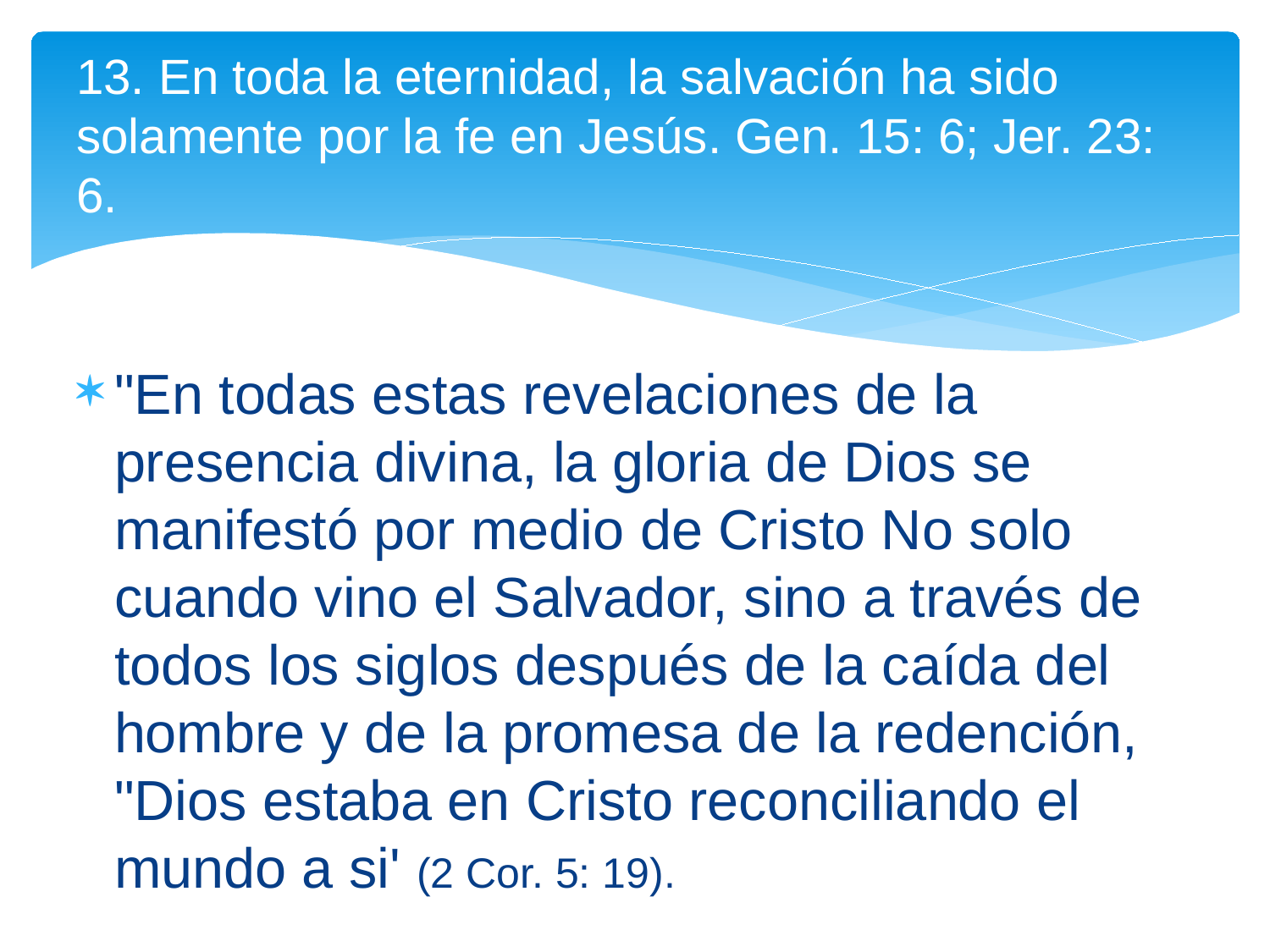

# 13. En toda la eternidad, la salvación ha sido solamente por la fe en Jesús. Gen. 15: 6; Jer. 23: 6.
"En todas estas revelaciones de la presencia divina, la gloria de Dios se manifestó por medio de Cristo No solo cuando vino el Salvador, sino a través de todos los siglos después de la caída del hombre y de la promesa de la redención, "Dios estaba en Cristo reconciliando el mundo a si' (2 Cor. 5: 19).